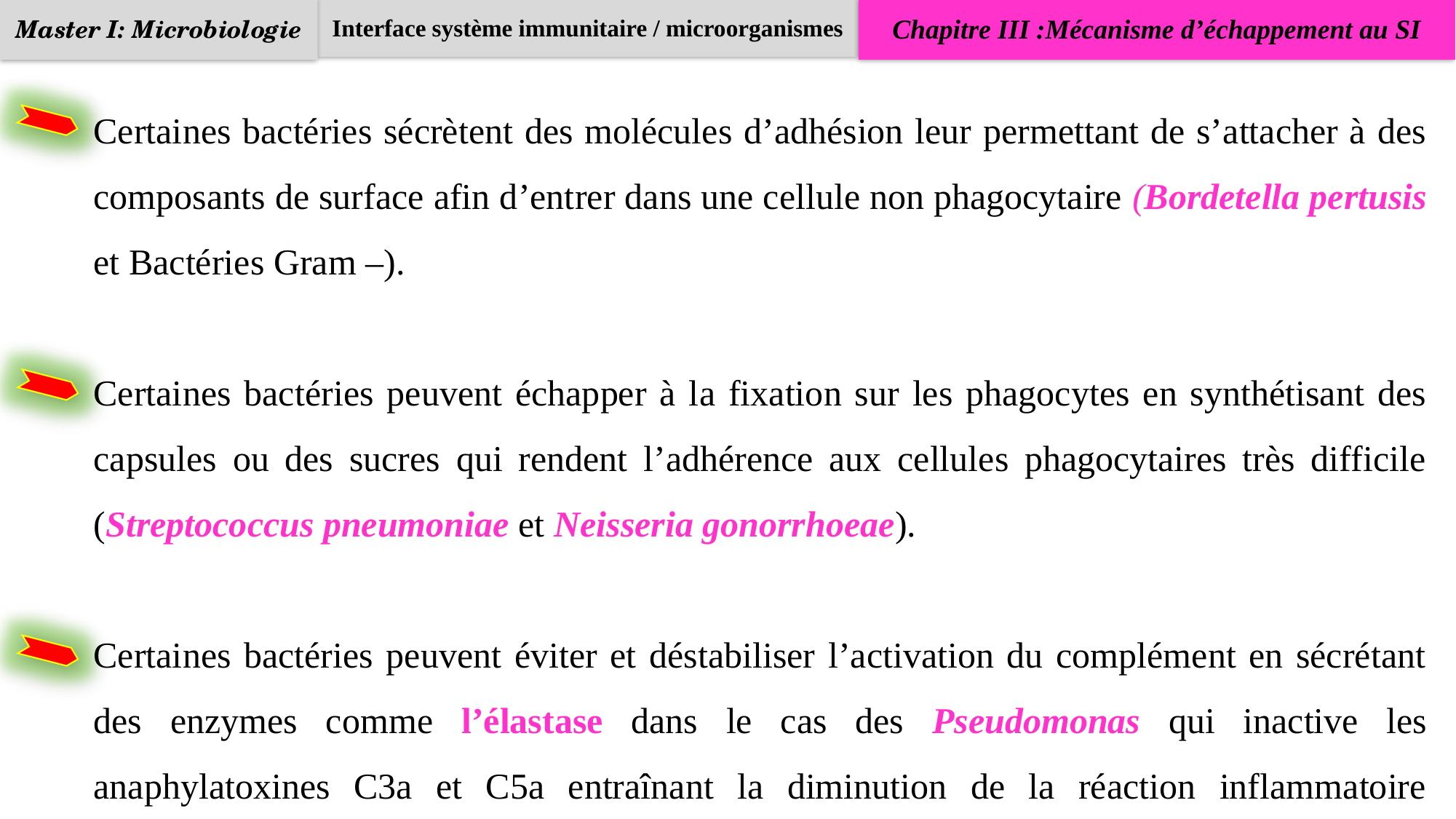

Interface système immunitaire / microorganismes
Chapitre III :Mécanisme d’échappement au SI
Master I: Microbiologie
Certaines bactéries sécrètent des molécules d’adhésion leur permettant de s’attacher à des composants de surface afin d’entrer dans une cellule non phagocytaire (Bordetella pertusis et Bactéries Gram –).

Certaines bactéries peuvent échapper à la fixation sur les phagocytes en synthétisant des capsules ou des sucres qui rendent l’adhérence aux cellules phagocytaires très difficile (Streptococcus pneumoniae et Neisseria gonorrhoeae).

Certaines bactéries peuvent éviter et déstabiliser l’activation du complément en sécrétant des enzymes comme l’élastase dans le cas des Pseudomonas qui inactive les anaphylatoxines C3a et C5a entraînant la diminution de la réaction inflammatoire localisée.